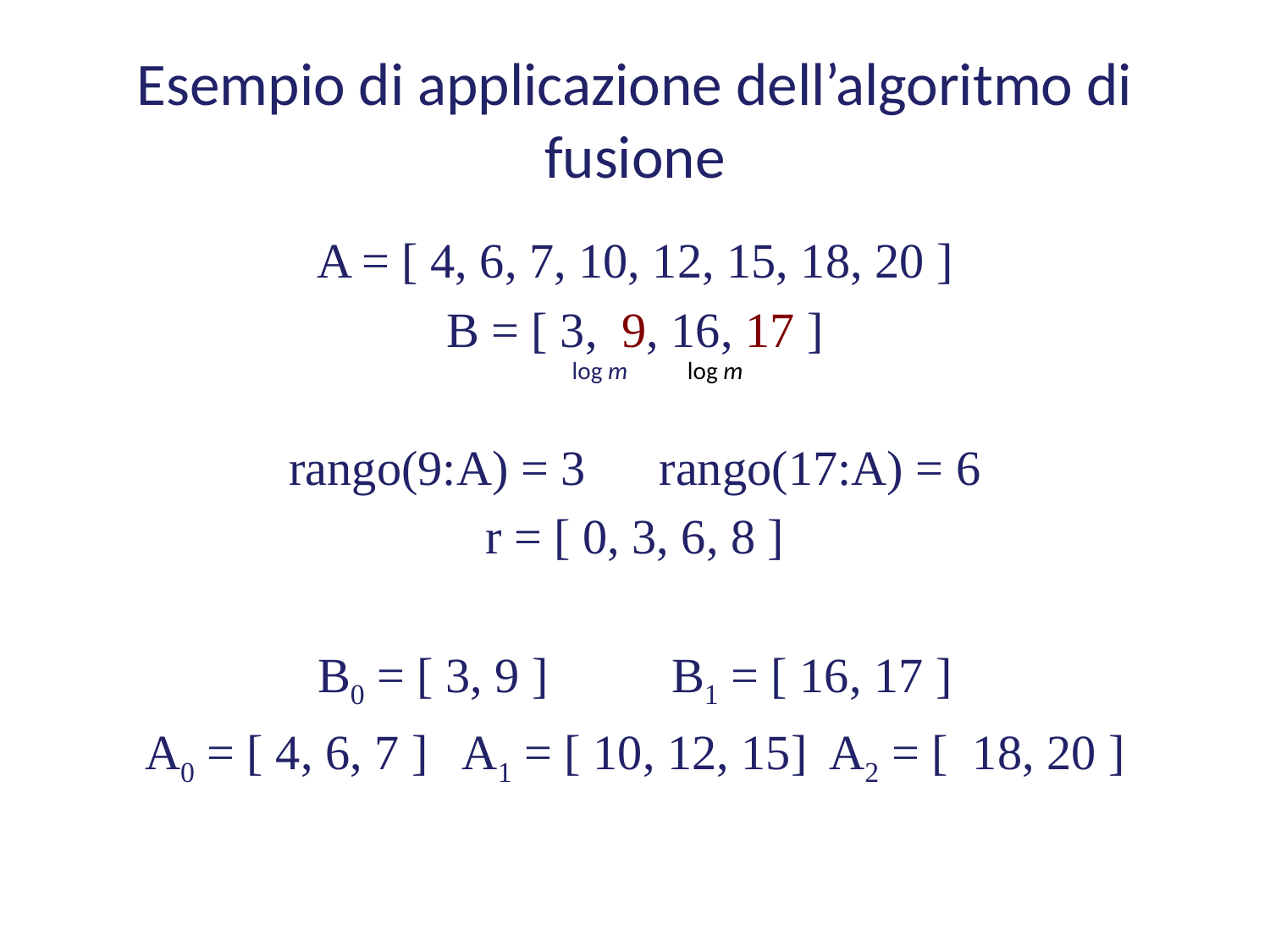

# Esempio di applicazione dell’algoritmo di fusione
A = [ 4, 6, 7, 10, 12, 15, 18, 20 ]
B = [ 3,  9, 16, 17 ]

rango(9:A) = 3      rango(17:A) = 6
r = [ 0, 3, 6, 8 ]

B0 = [ 3, 9 ]          B1 = [ 16, 17 ]
A0 = [ 4, 6, 7 ]   A1 = [ 10, 12, 15]  A2 = [  18, 20 ]
log m
log m